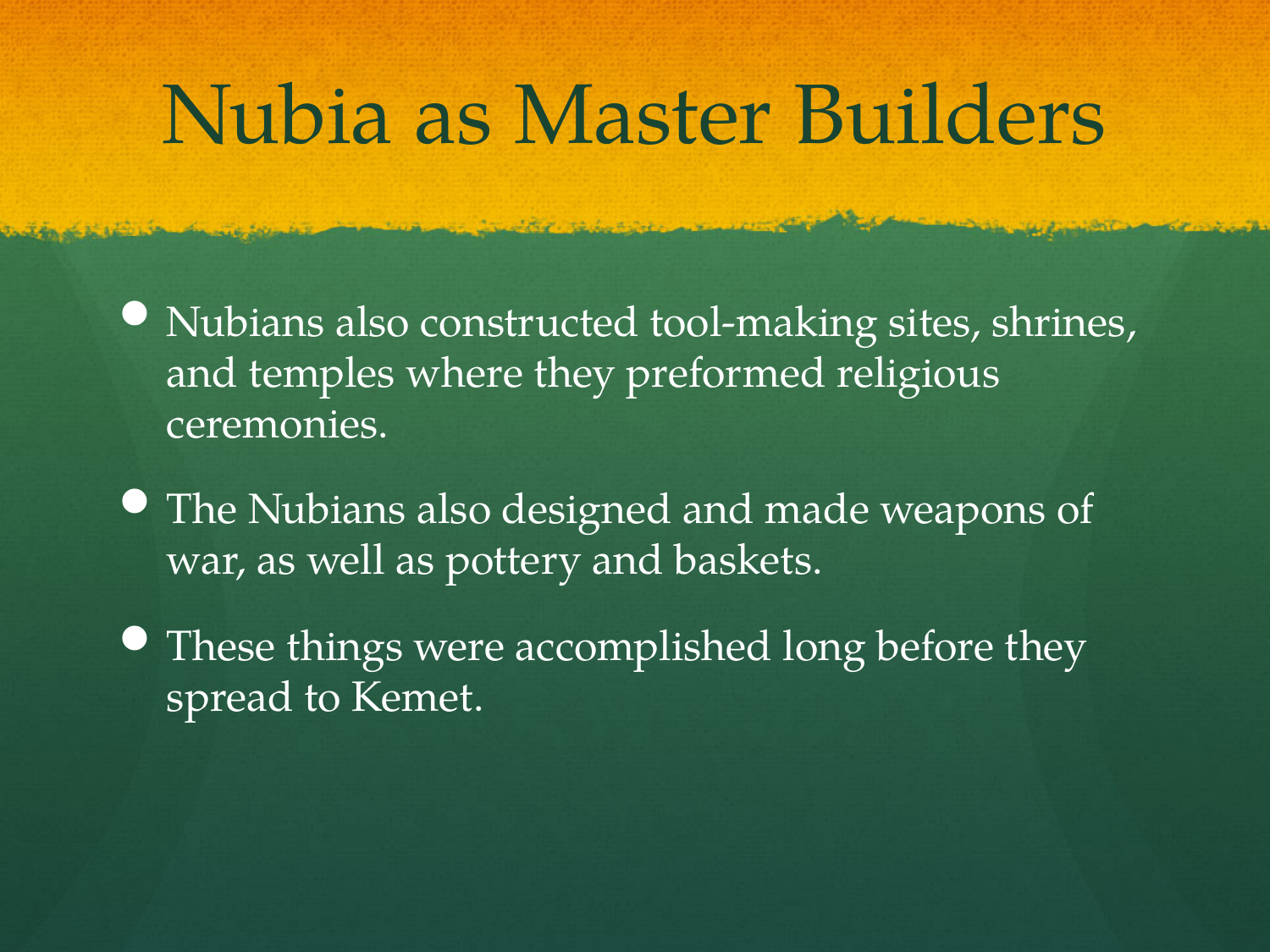

# Nubia as Master Builders
Nubians also constructed tool-making sites, shrines, and temples where they preformed religious ceremonies.
The Nubians also designed and made weapons of war, as well as pottery and baskets.
These things were accomplished long before they spread to Kemet.